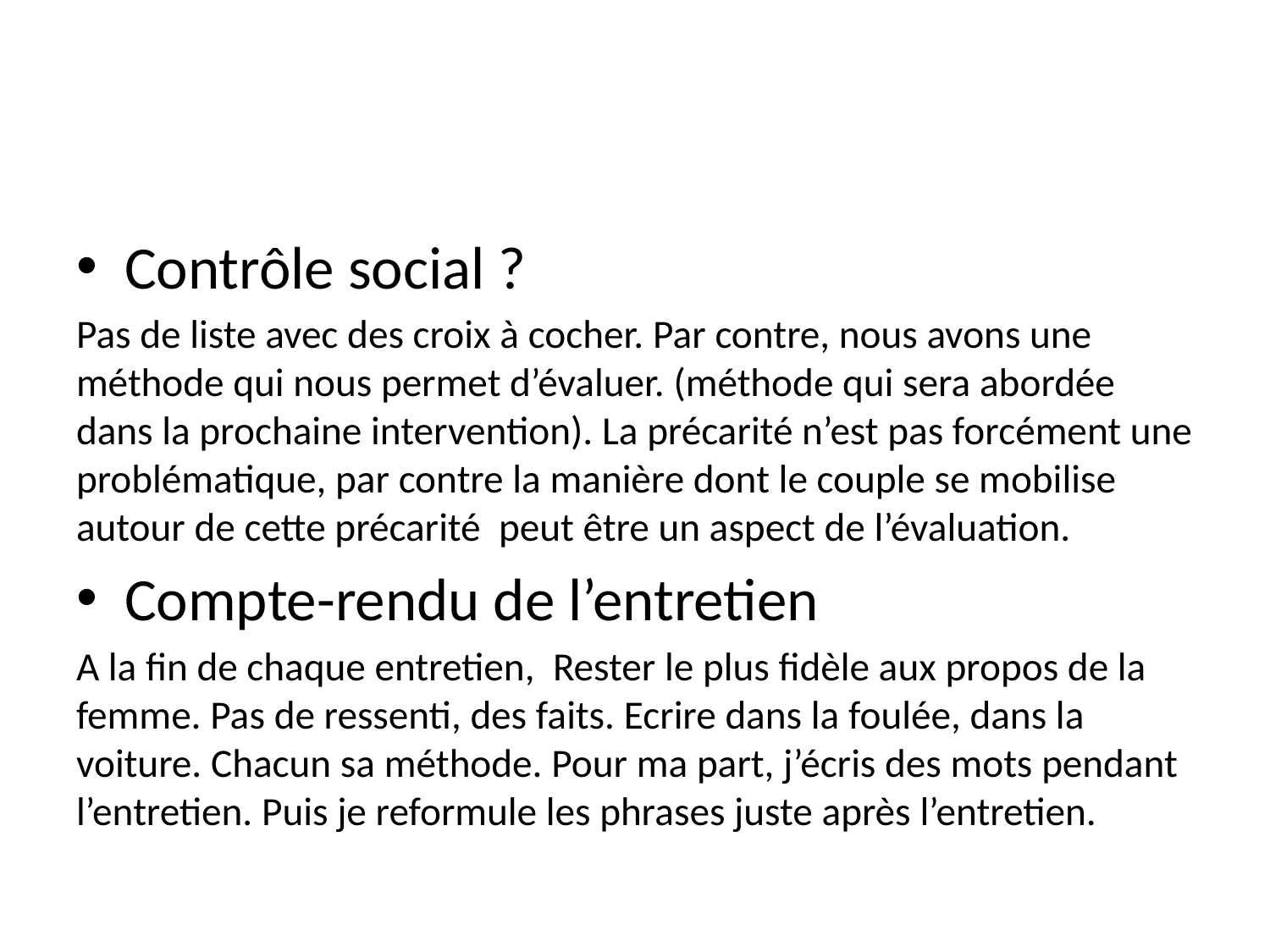

Contrôle social ?
Pas de liste avec des croix à cocher. Par contre, nous avons une méthode qui nous permet d’évaluer. (méthode qui sera abordée dans la prochaine intervention). La précarité n’est pas forcément une problématique, par contre la manière dont le couple se mobilise autour de cette précarité  peut être un aspect de l’évaluation.
Compte-rendu de l’entretien
A la fin de chaque entretien,  Rester le plus fidèle aux propos de la femme. Pas de ressenti, des faits. Ecrire dans la foulée, dans la voiture. Chacun sa méthode. Pour ma part, j’écris des mots pendant l’entretien. Puis je reformule les phrases juste après l’entretien.